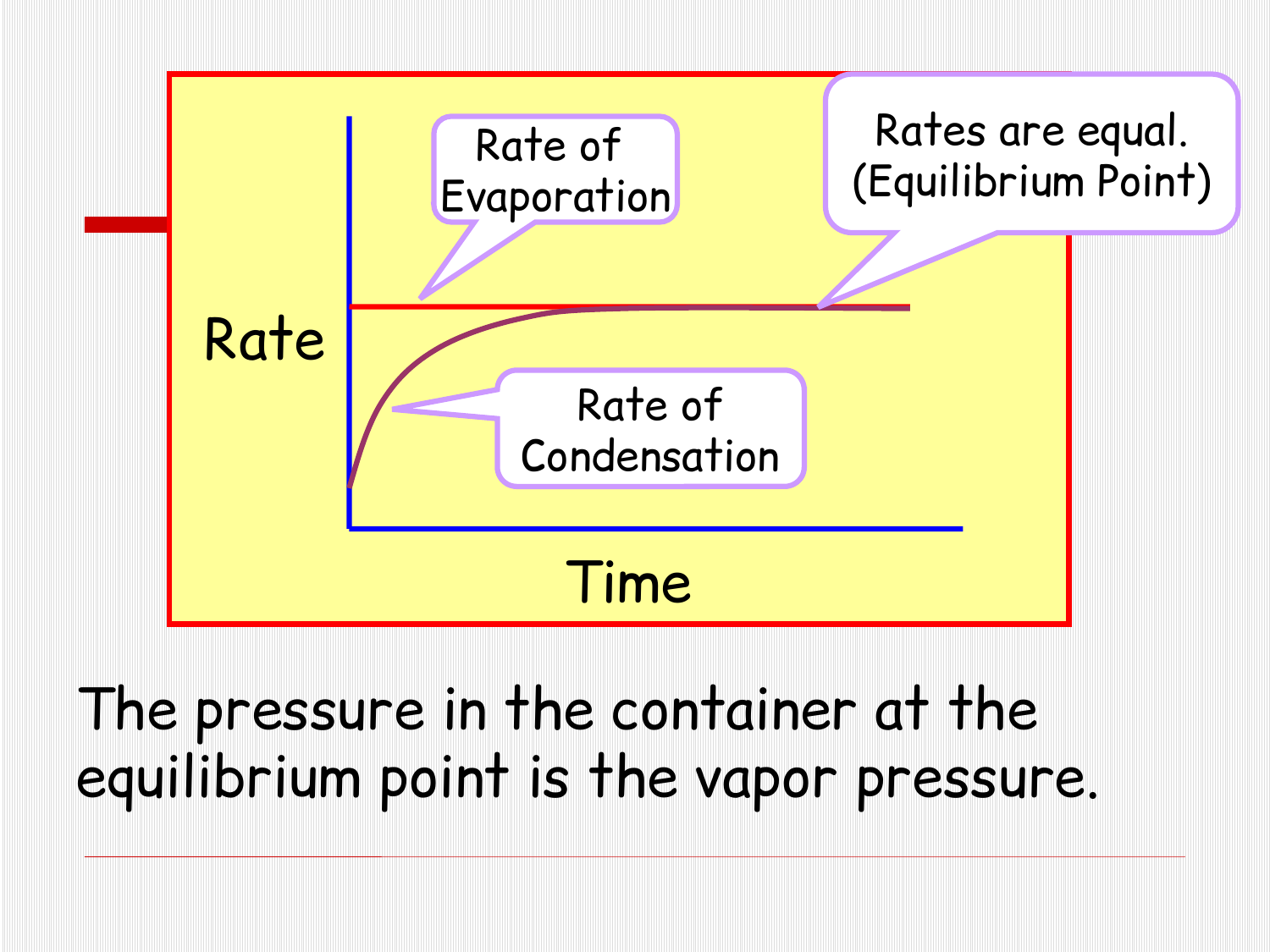

Rates are equal.
(Equilibrium Point)

Rate of
Evaporation
Rate

Rate of
Condensation

Time
The pressure in the container at the equilibrium point is the vapor pressure.